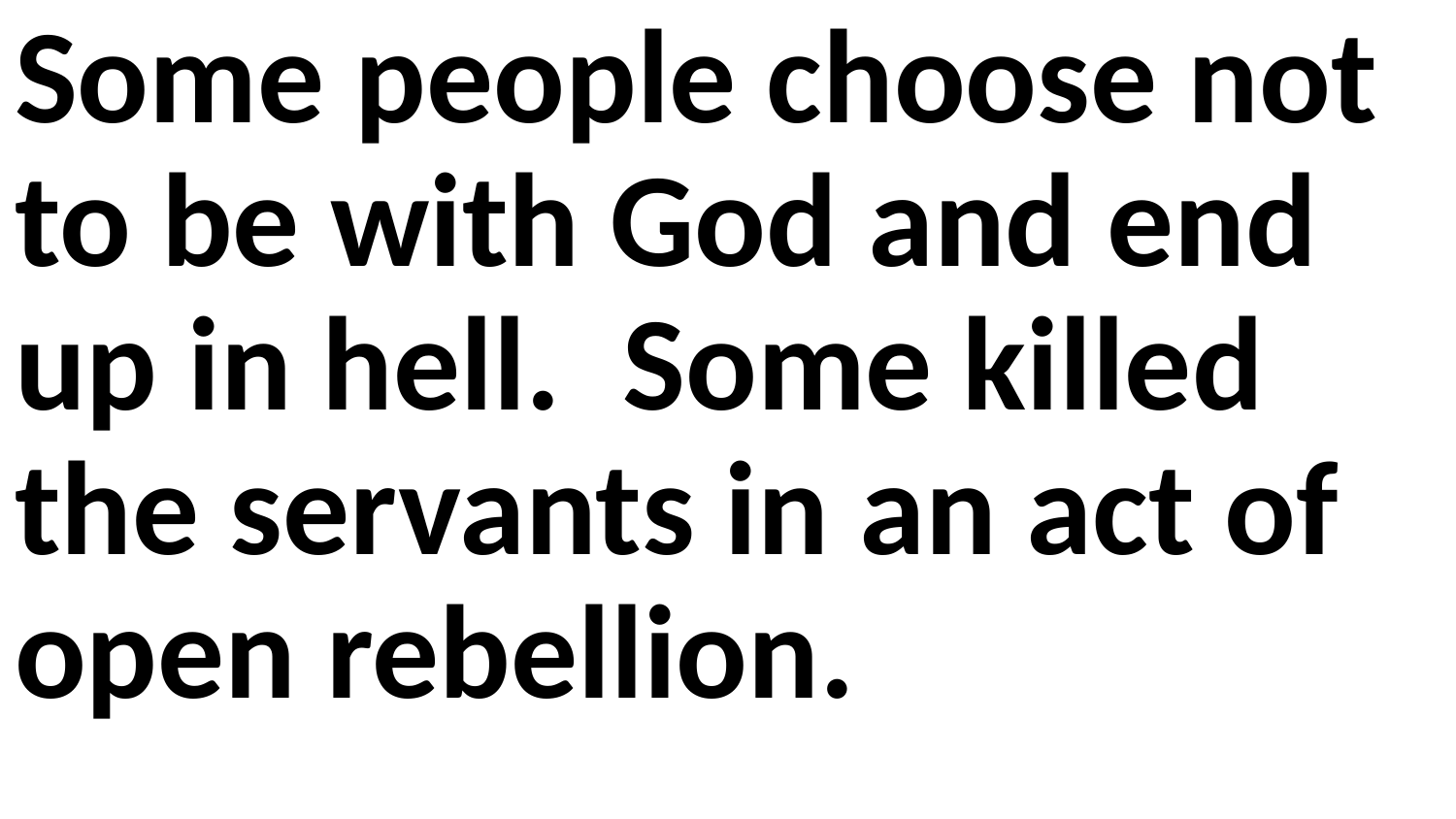

Some people choose not to be with God and end up in hell.  Some killed the servants in an act of open rebellion.